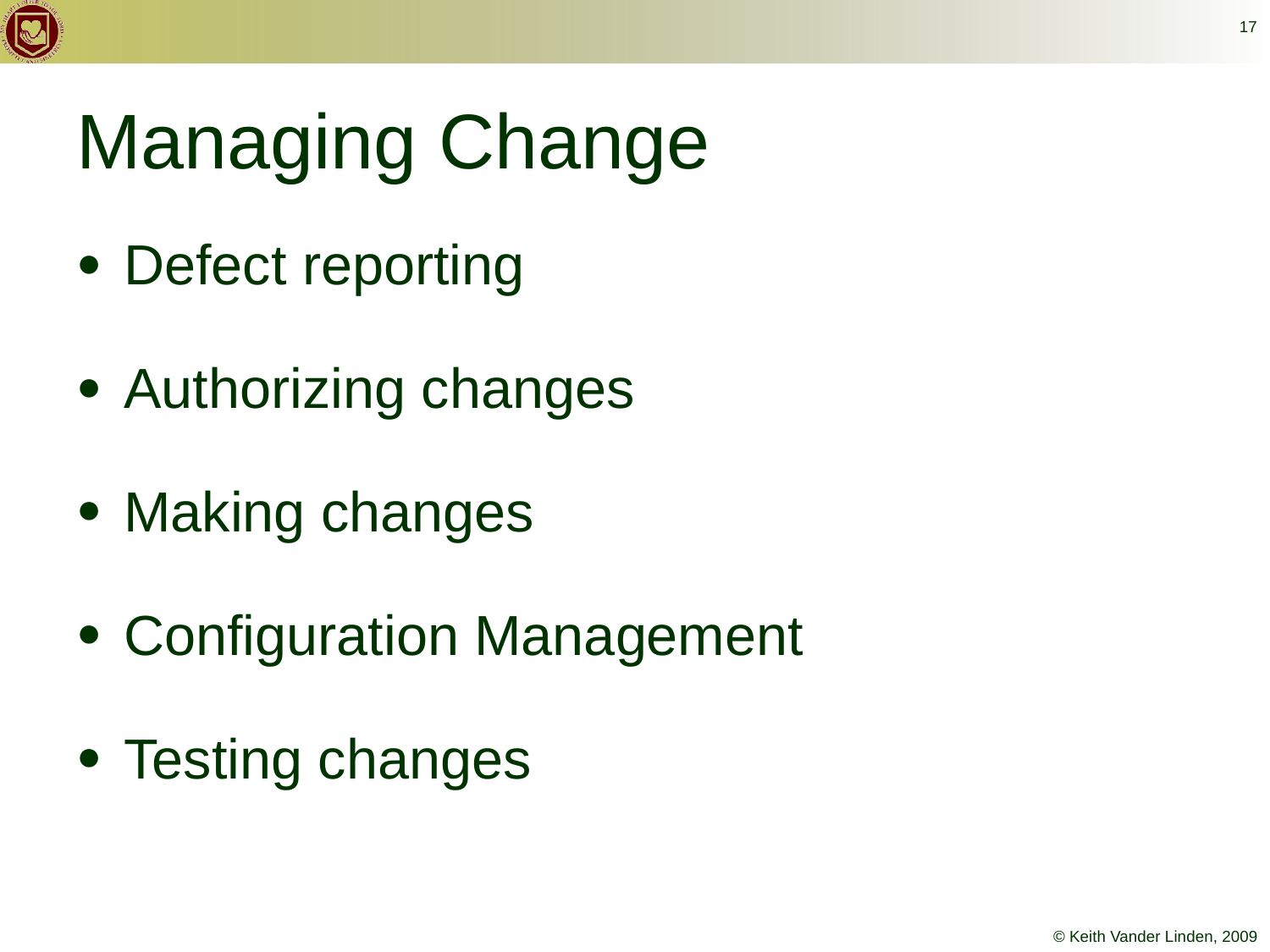

17
# Managing Change
Defect reporting

Authorizing changes

Making changes

Configuration Management

Testing changes